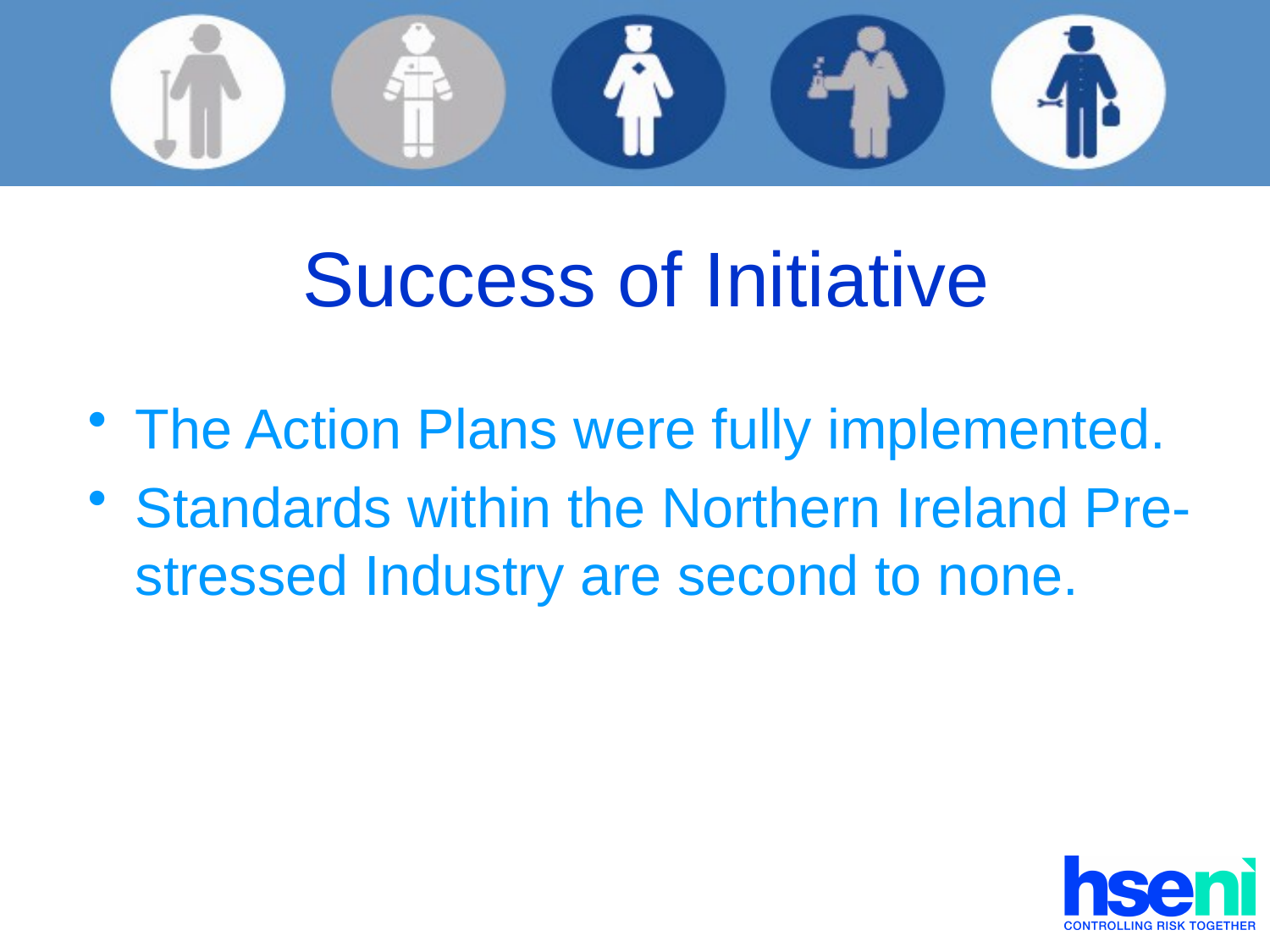

# Success of Initiative
The Action Plans were fully implemented.
Standards within the Northern Ireland Pre-stressed Industry are second to none.